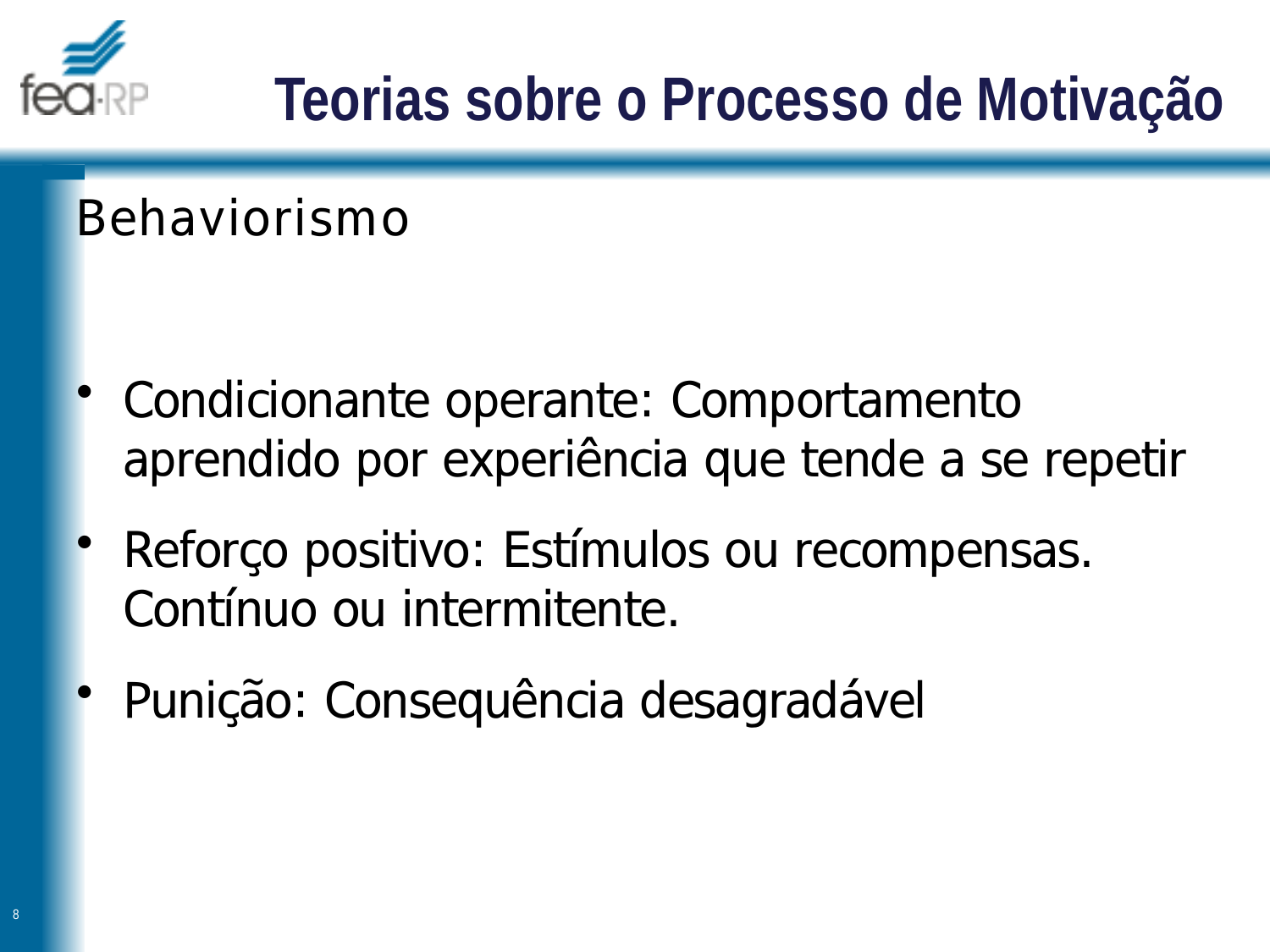

Teorias sobre o Processo de Motivação
Behaviorismo

Condicionante operante: Comportamento aprendido por experiência que tende a se repetir
Reforço positivo: Estímulos ou recompensas. Contínuo ou intermitente.
Punição: Consequência desagradável

8